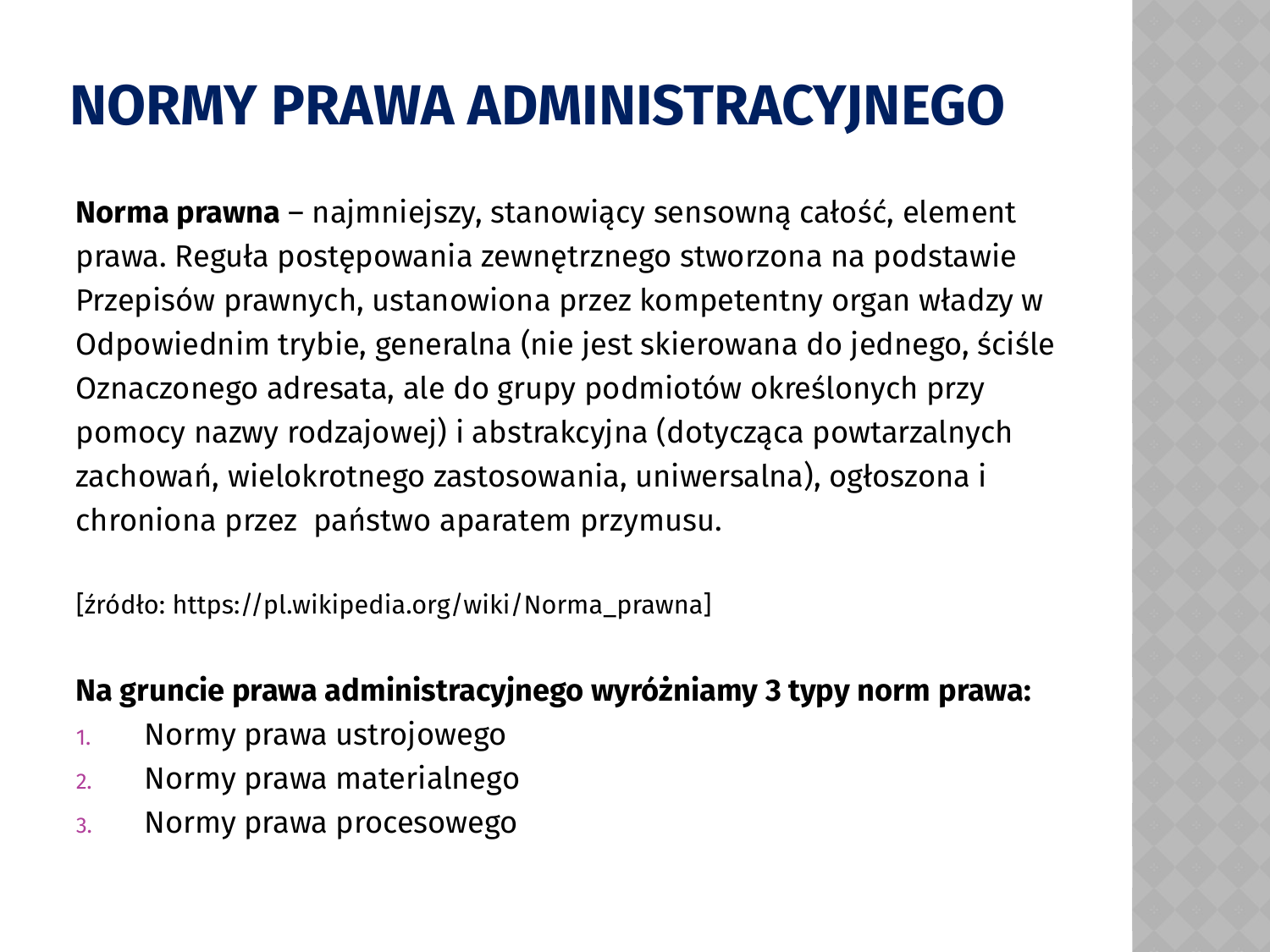

# Normy prawa administracyjnego
Norma prawna – najmniejszy, stanowiący sensowną całość, element
prawa. Reguła postępowania zewnętrznego stworzona na podstawie
Przepisów prawnych, ustanowiona przez kompetentny organ władzy w
Odpowiednim trybie, generalna (nie jest skierowana do jednego, ściśle
Oznaczonego adresata, ale do grupy podmiotów określonych przy
pomocy nazwy rodzajowej) i abstrakcyjna (dotycząca powtarzalnych
zachowań, wielokrotnego zastosowania, uniwersalna), ogłoszona i
chroniona przez  państwo aparatem przymusu.

[źródło: https://pl.wikipedia.org/wiki/Norma_prawna]

Na gruncie prawa administracyjnego wyróżniamy 3 typy norm prawa:
Normy prawa ustrojowego
Normy prawa materialnego
Normy prawa procesowego